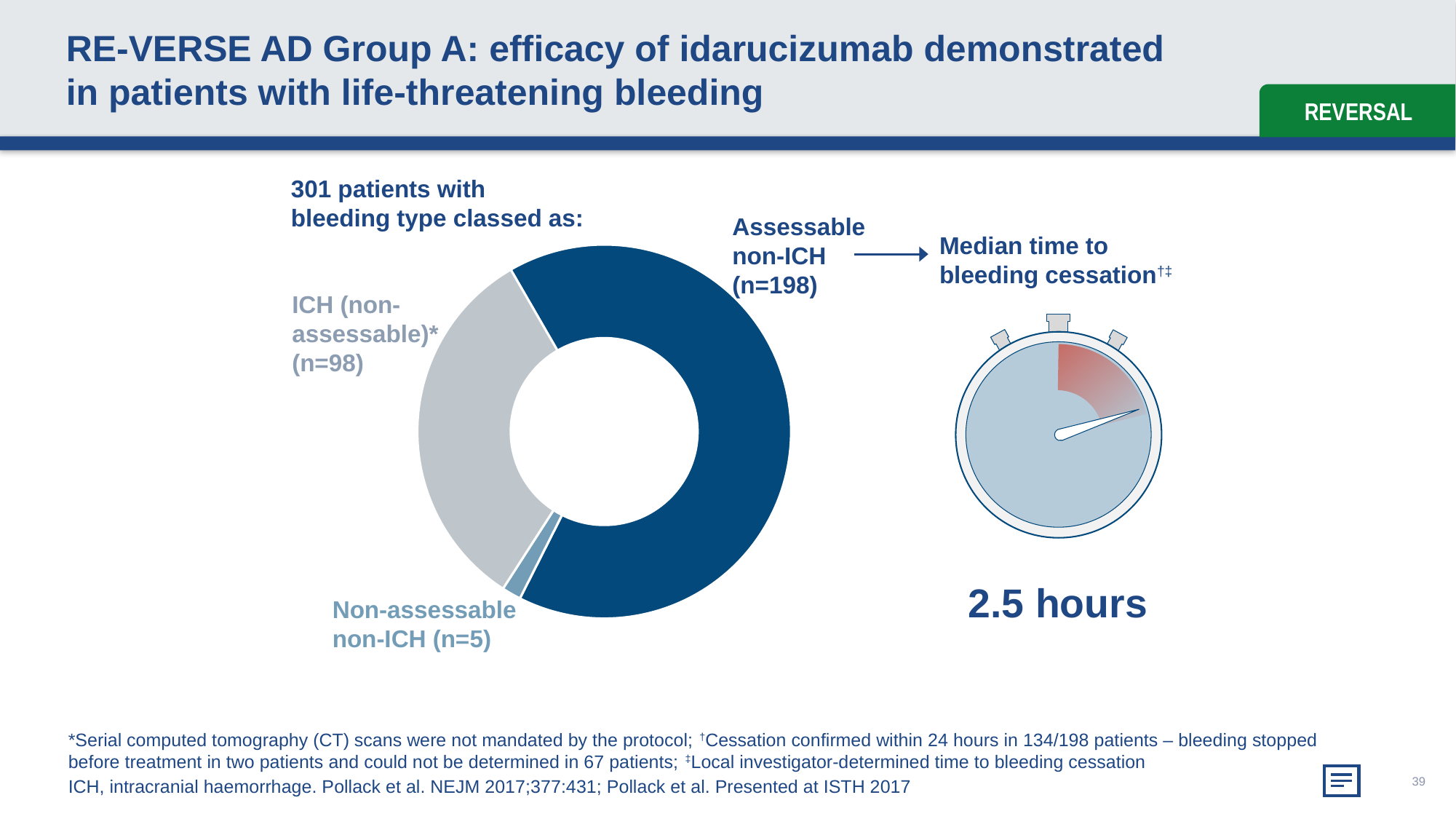

# RE-VERSE AD Group A: efficacy of idarucizumab demonstrated in patients with life-threatening bleeding
301 patients with
bleeding type classed as:
Assessable
non-ICH
(n=198)
Median time to
bleeding cessation†‡

### Chart

| Category | % |
|---|---|
| Assessable | 65.78073089700993 |
| Non-assessable | 1.661129568106312 |
| ICH | 32.55813953488372 |
ICH (non-
assessable)*
(n=98)

### Chart

| Category | % |
|---|---|
| Time | 2.5 |
| Rest | 9.5 |

2.5 hours
Non-assessable
non-ICH (n=5)
*Serial computed tomography (CT) scans were not mandated by the protocol; †Cessation confirmed within 24 hours in 134/198 patients – bleeding stopped before treatment in two patients and could not be determined in 67 patients; ‡Local investigator-determined time to bleeding cessation
ICH, intracranial haemorrhage. Pollack et al. NEJM 2017;377:431; Pollack et al. Presented at ISTH 2017
39